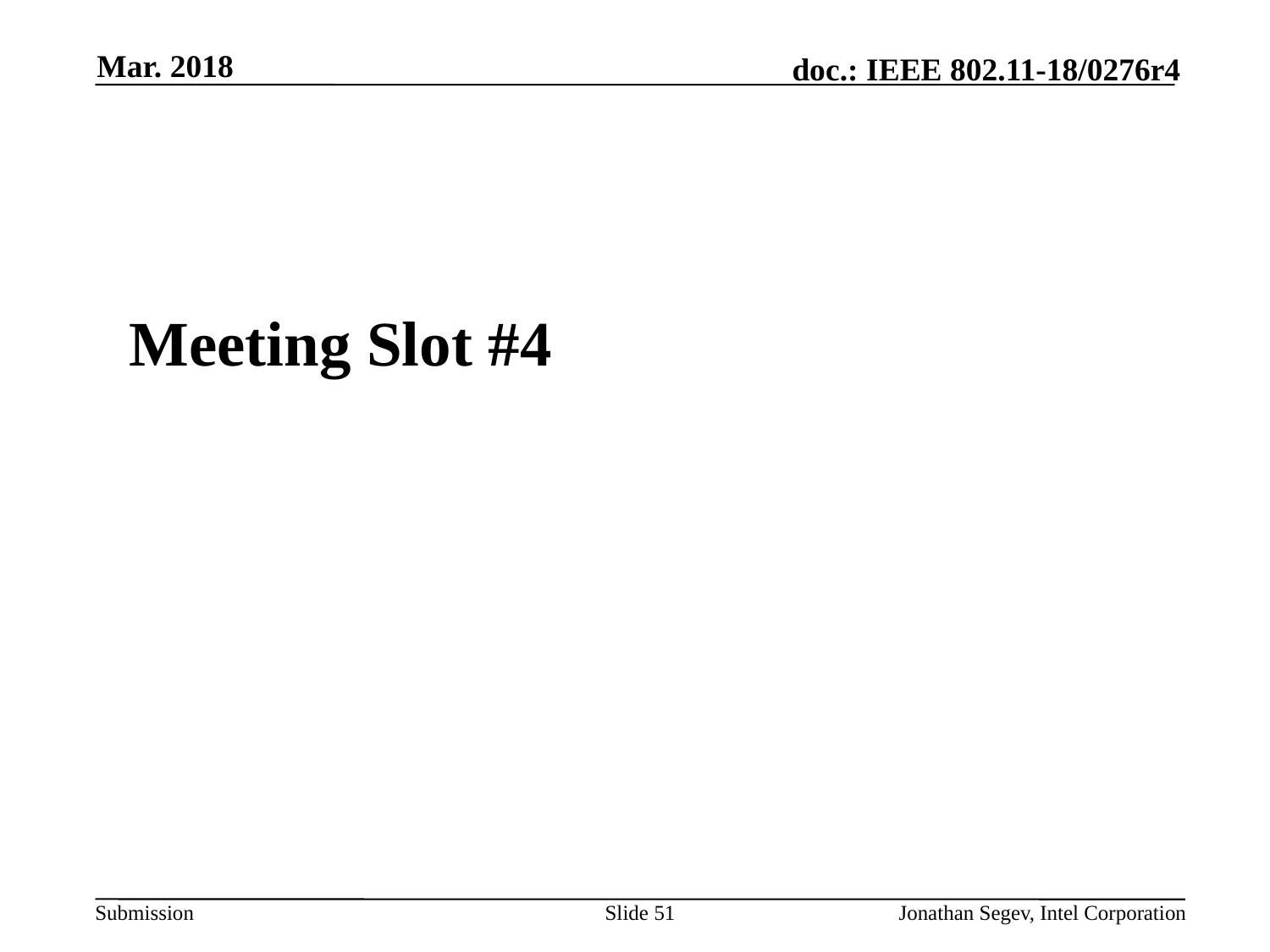

Mar. 2018
#
Meeting Slot #4

Slide 51
Jonathan Segev, Intel Corporation